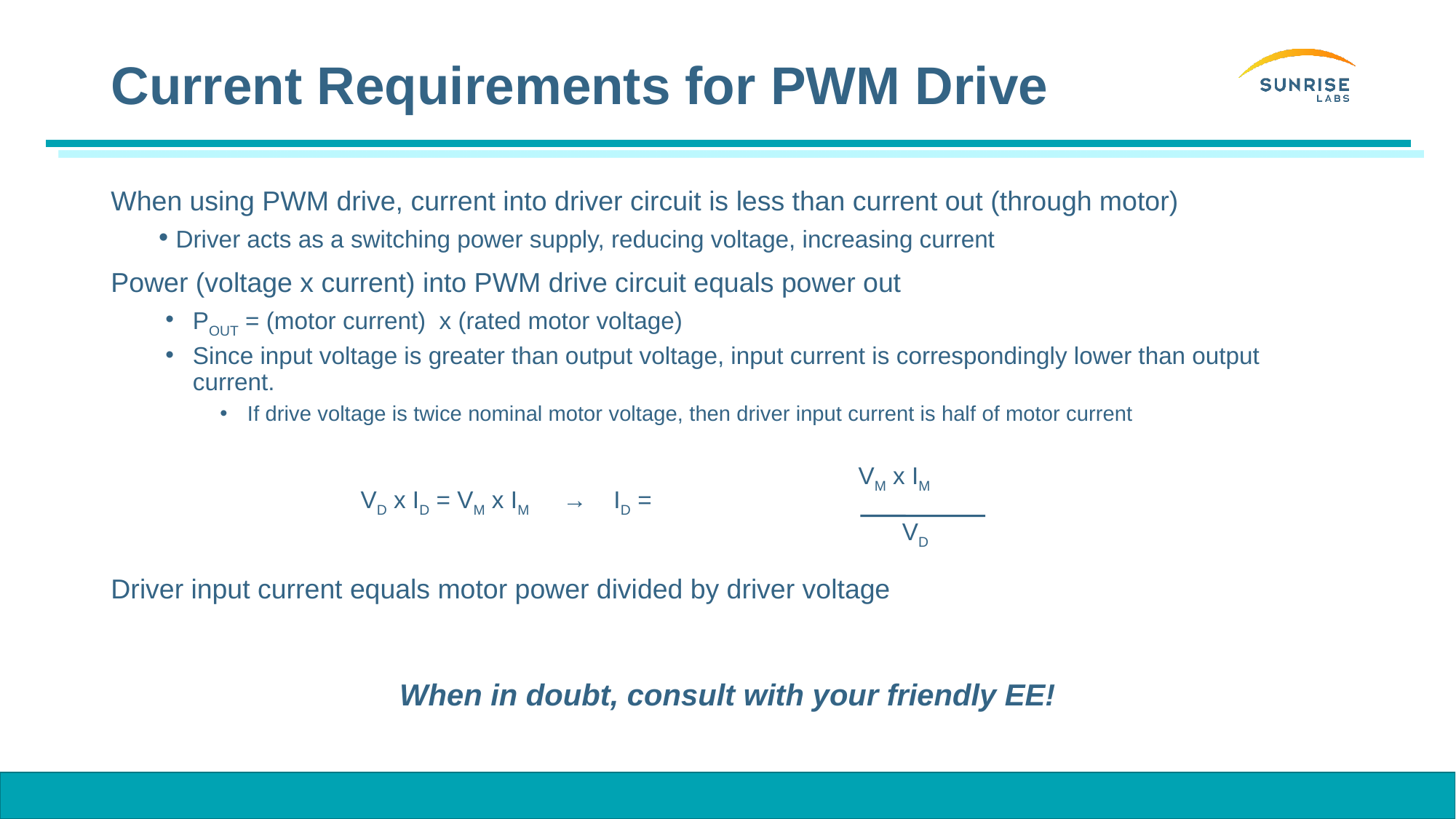

# Current Requirements for PWM Drive
When using PWM drive, current into driver circuit is less than current out (through motor)
 Driver acts as a switching power supply, reducing voltage, increasing current
Power (voltage x current) into PWM drive circuit equals power out
POUT = (motor current)  x (rated motor voltage)
Since input voltage is greater than output voltage, input current is correspondingly lower than output current.
If drive voltage is twice nominal motor voltage, then driver input current is half of motor current

Driver input current equals motor power divided by driver voltage

VM x IM
VD x ID = VM x IM     →    ID =
VD

When in doubt, consult with your friendly EE!